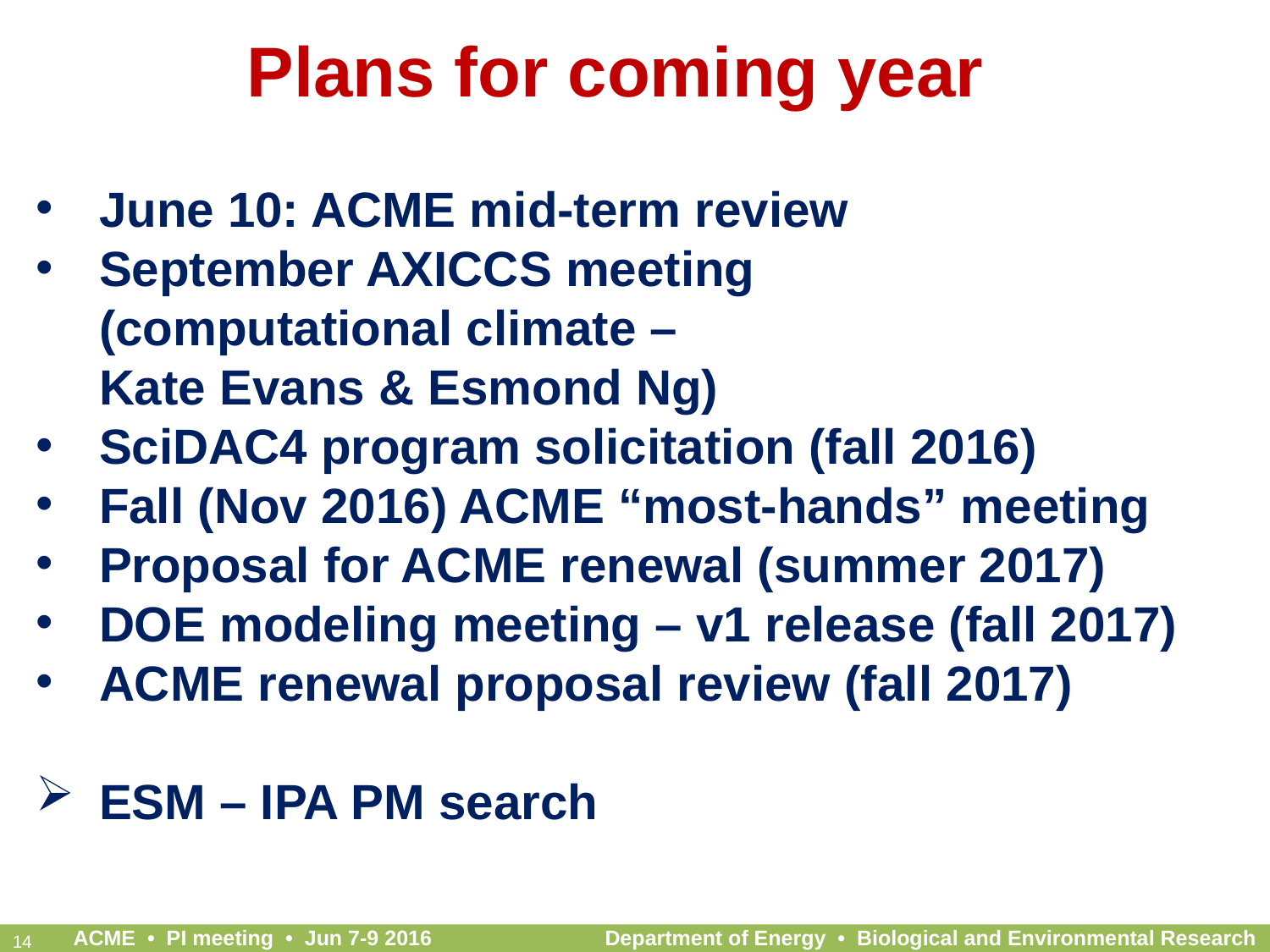

# Plans for coming year
June 10: ACME mid-term review
September AXICCS meeting
(computational climate –
Kate Evans & Esmond Ng)
SciDAC4 program solicitation (fall 2016)
Fall (Nov 2016) ACME “most-hands” meeting
Proposal for ACME renewal (summer 2017)
DOE modeling meeting – v1 release (fall 2017)
ACME renewal proposal review (fall 2017)

ESM – IPA PM search